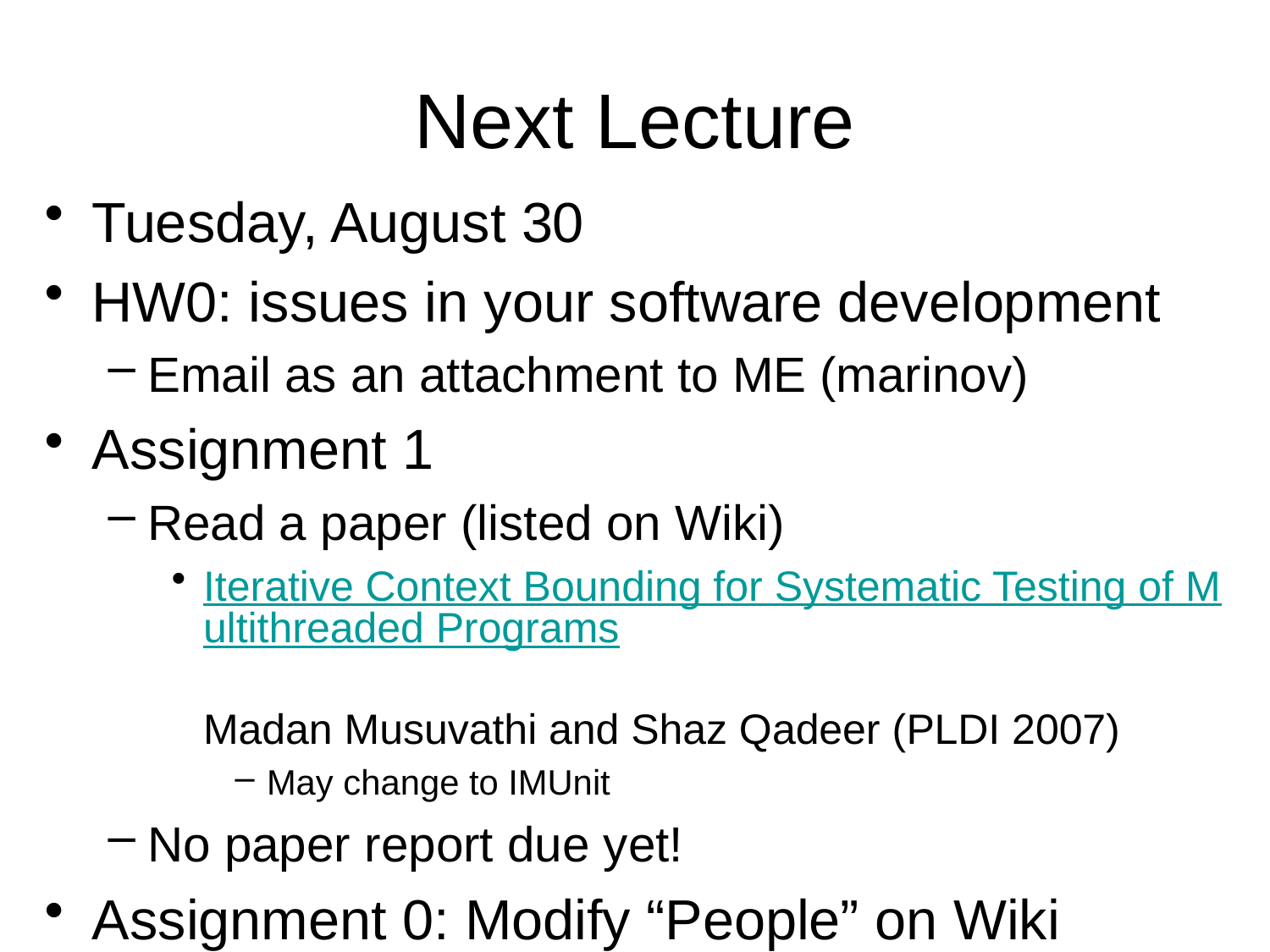

# Next Lecture
Tuesday, August 30
HW0: issues in your software development
Email as an attachment to ME (marinov)
Assignment 1
Read a paper (listed on Wiki)
Iterative Context Bounding for Systematic Testing of Multithreaded Programs
Madan Musuvathi and Shaz Qadeer (PLDI 2007)
May change to IMUnit
No paper report due yet!
Assignment 0: Modify “People” on Wiki